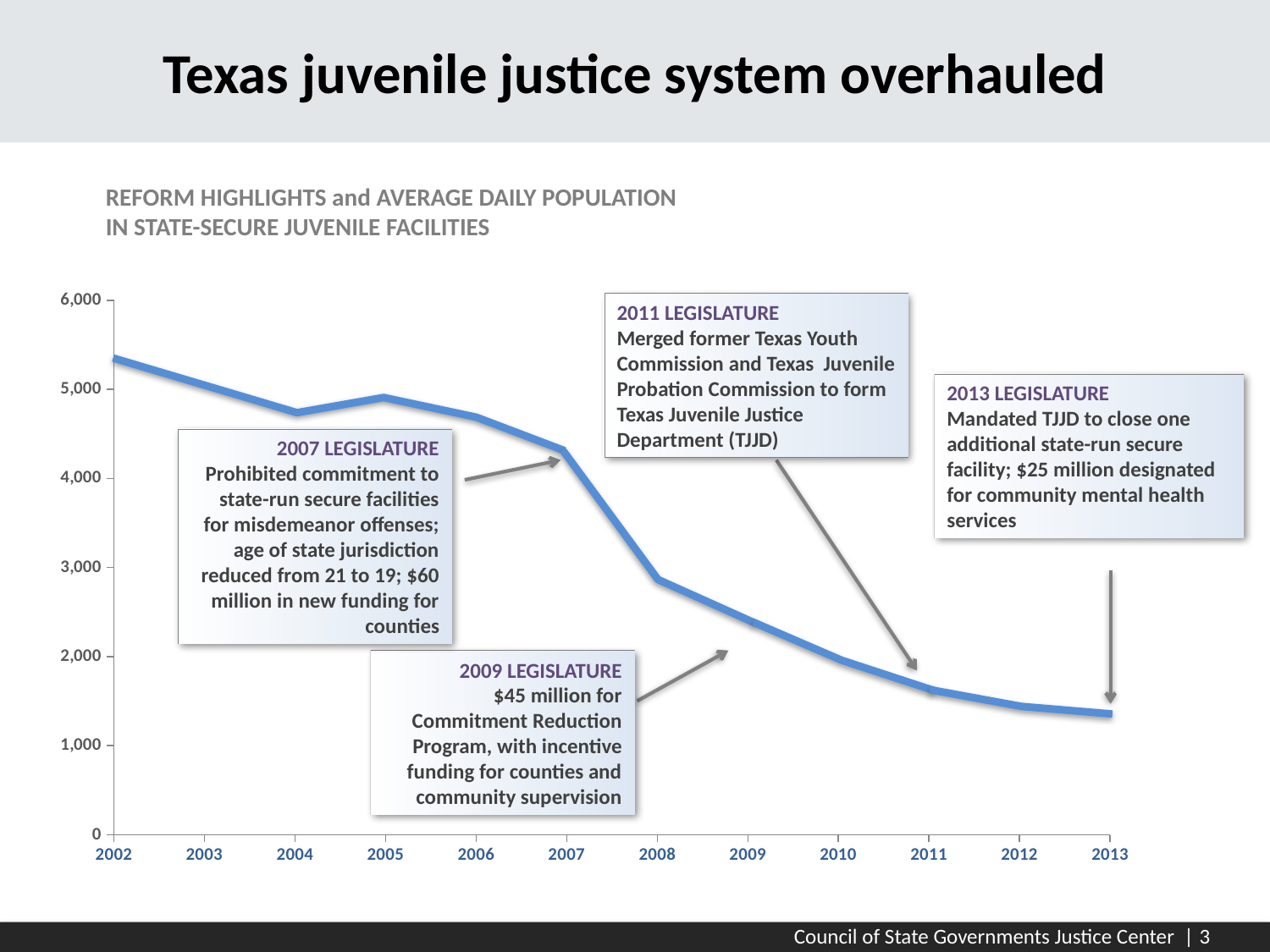

Texas juvenile justice system overhauled
REFORM HIGHLIGHTS and AVERAGE DAILY POPULATION
IN STATE-SECURE JUVENILE FACILITIES

### Chart

| Category | Total Admissions |
|---|---|
| 2002 | 5354.0 |
| 2003 | 5066.0 |
| 2004 | 4753.0 |
| 2005 | 4910.0 |
| 2006 | 4705.0 |
| 2007 | 4305.0 |
| 2008 | 2922.0 |
| 2009 | 2425.0 |
| 2010 | 1976.0 |
| 2011 | 1673.0 |
| 2012 | 1481.0 |
| 2013 | 1381.0 |
2011 LEGISLATURE
Merged former Texas Youth Commission and Texas  Juvenile Probation Commission to form Texas Juvenile Justice Department (TJJD)

2013 LEGISLATURE
Mandated TJJD to close one additional state-run secure facility; $25 million designated for community mental health services
2007 LEGISLATURE
Prohibited commitment to state-run secure facilities for misdemeanor offenses; age of state jurisdiction reduced from 21 to 19; $60 million in new funding for counties

2009 LEGISLATURE
$45 million for Commitment Reduction Program, with incentive funding for counties and community supervision